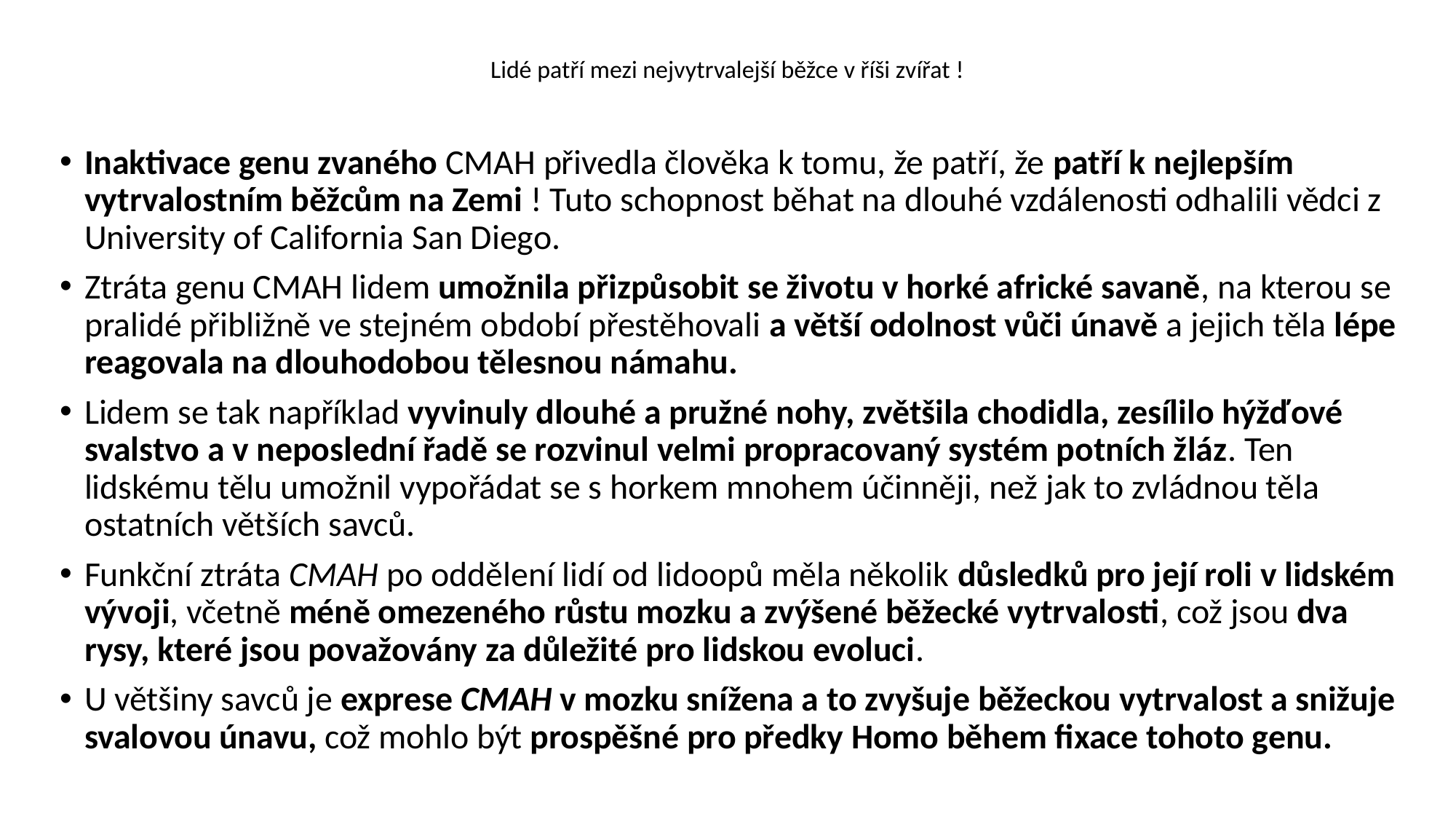

# Lidé patří mezi nejvytrvalejší běžce v říši zvířat !
Inaktivace genu zvaného CMAH přivedla člověka k tomu, že patří, že patří k nejlepším vytrvalostním běžcům na Zemi ! Tuto schopnost běhat na dlouhé vzdálenosti odhalili vědci z University of California San Diego.
Ztráta genu CMAH lidem umožnila přizpůsobit se životu v horké africké savaně, na kterou se pralidé přibližně ve stejném období přestěhovali a větší odolnost vůči únavě a jejich těla lépe reagovala na dlouhodobou tělesnou námahu.
Lidem se tak například vyvinuly dlouhé a pružné nohy, zvětšila chodidla, zesílilo hýžďové svalstvo a v neposlední řadě se rozvinul velmi propracovaný systém potních žláz. Ten lidskému tělu umožnil vypořádat se s horkem mnohem účinněji, než jak to zvládnou těla ostatních větších savců.
Funkční ztráta CMAH po oddělení lidí od lidoopů měla několik důsledků pro její roli v lidském vývoji, včetně méně omezeného růstu mozku a zvýšené běžecké vytrvalosti, což jsou dva rysy, které jsou považovány za důležité pro lidskou evoluci.
U většiny savců je exprese CMAH v mozku snížena a to zvyšuje běžeckou vytrvalost a snižuje svalovou únavu, což mohlo být prospěšné pro předky Homo během fixace tohoto genu.